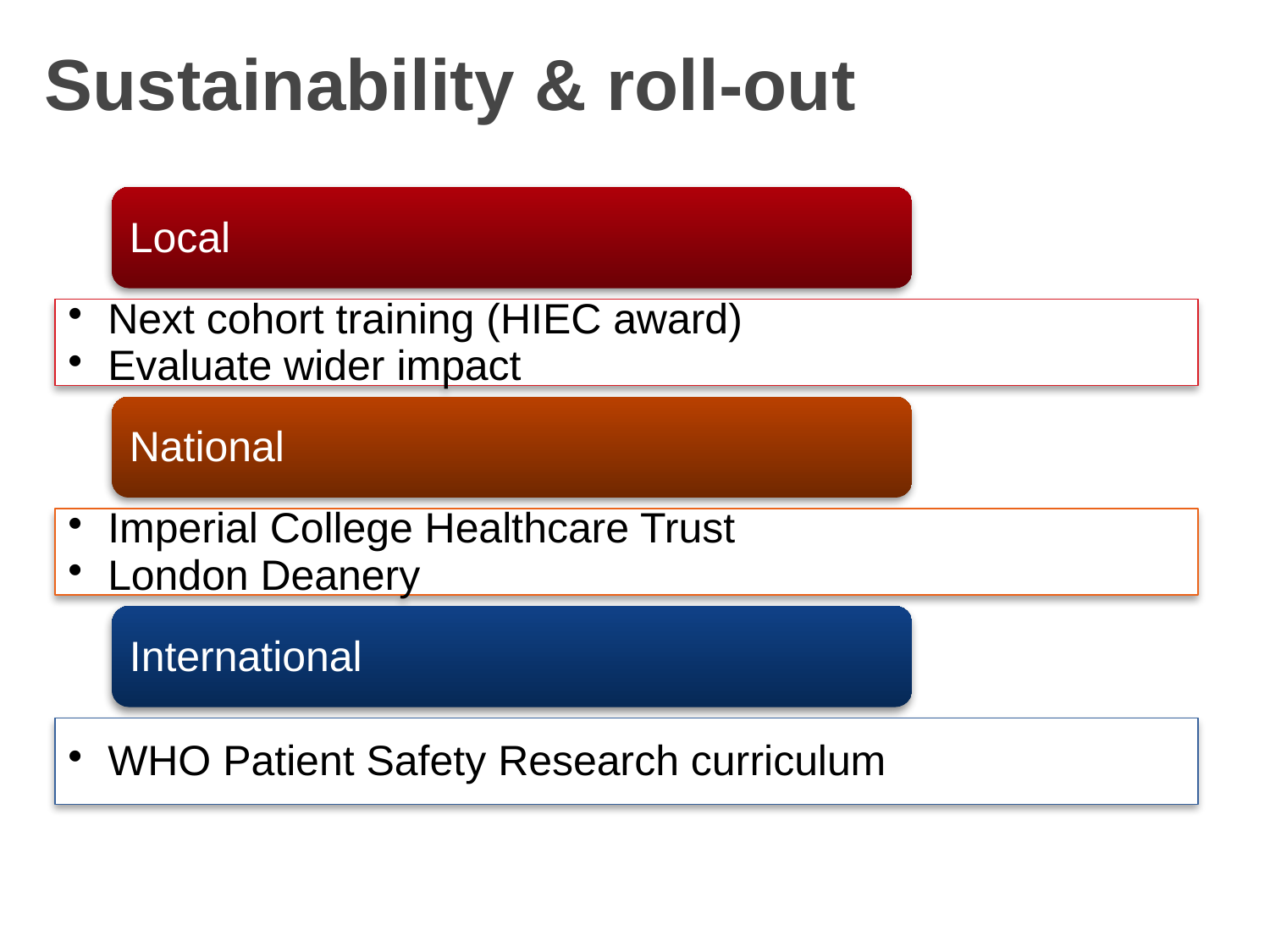

# Sustainability & roll-out
Local
Next cohort training (HIEC award)
Evaluate wider impact
National
Imperial College Healthcare Trust
London Deanery
International
WHO Patient Safety Research curriculum